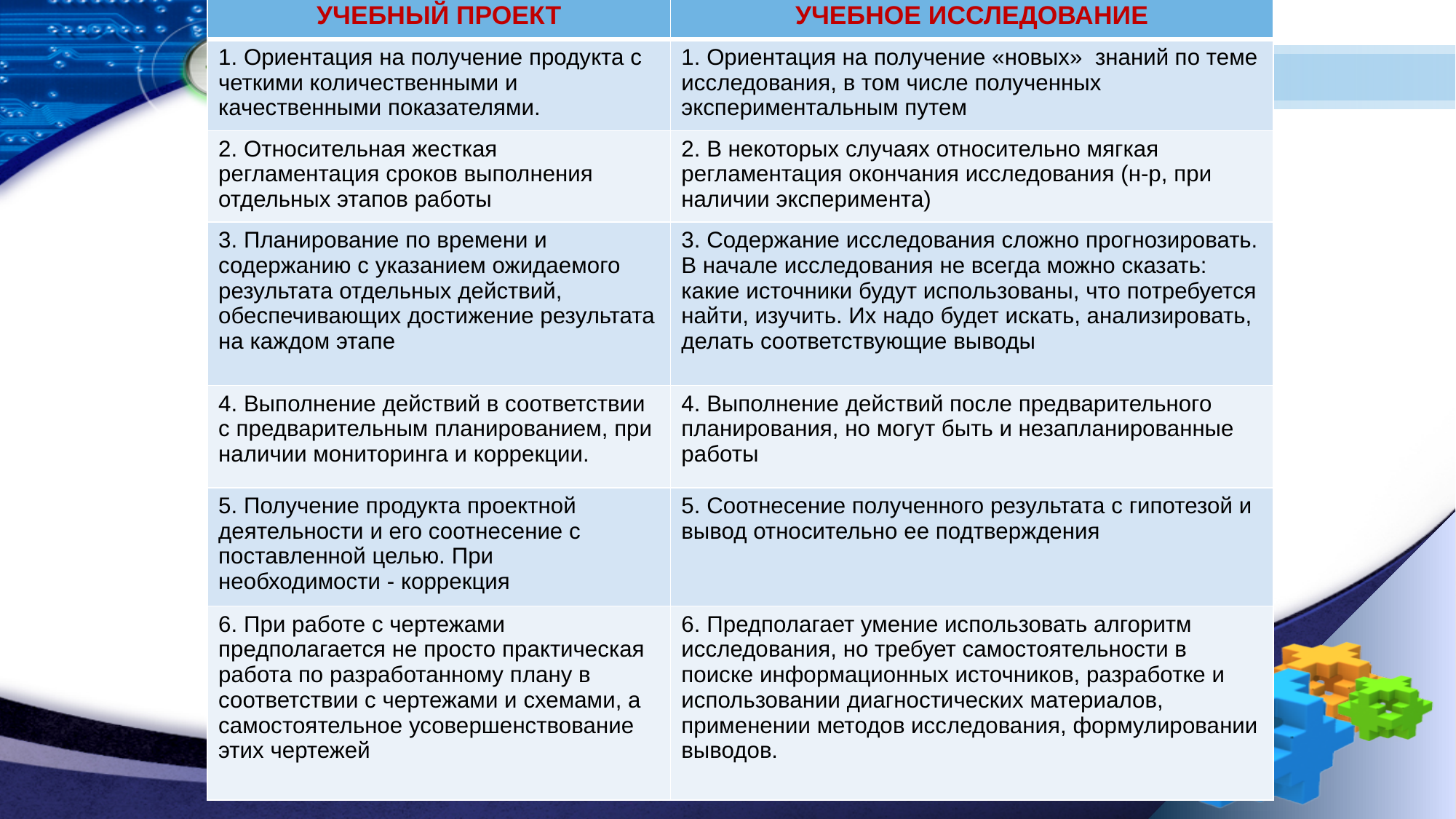

| УЧЕБНЫЙ ПРОЕКТ | УЧЕБНОЕ ИССЛЕДОВАНИЕ |
| --- | --- |
| 1. Ориентация на получение продукта с четкими количественными и качественными показателями. | 1. Ориентация на получение «новых» знаний по теме исследования, в том числе полученных экспериментальным путем |
| 2. Относительная жесткая регламентация сроков выполнения отдельных этапов работы | 2. В некоторых случаях относительно мягкая регламентация окончания исследования (н-р, при наличии эксперимента) |
| 3. Планирование по времени и содержанию с указанием ожидаемого результата отдельных действий, обеспечивающих достижение результата на каждом этапе | 3. Содержание исследования сложно прогнозировать. В начале исследования не всегда можно сказать: какие источники будут использованы, что потребуется найти, изучить. Их надо будет искать, анализировать, делать соответствующие выводы |
| 4. Выполнение действий в соответствии с предварительным планированием, при наличии мониторинга и коррекции. | 4. Выполнение действий после предварительного планирования, но могут быть и незапланированные работы |
| 5. Получение продукта проектной деятельности и его соотнесение с поставленной целью. При необходимости - коррекция | 5. Соотнесение полученного результата с гипотезой и вывод относительно ее подтверждения |
| 6. При работе с чертежами предполагается не просто практическая работа по разработанному плану в соответствии с чертежами и схемами, а самостоятельное усовершенствование этих чертежей | 6. Предполагает умение использовать алгоритм исследования, но требует самостоятельности в поиске информационных источников, разработке и использовании диагностических материалов, применении методов исследования, формулировании выводов. |
#